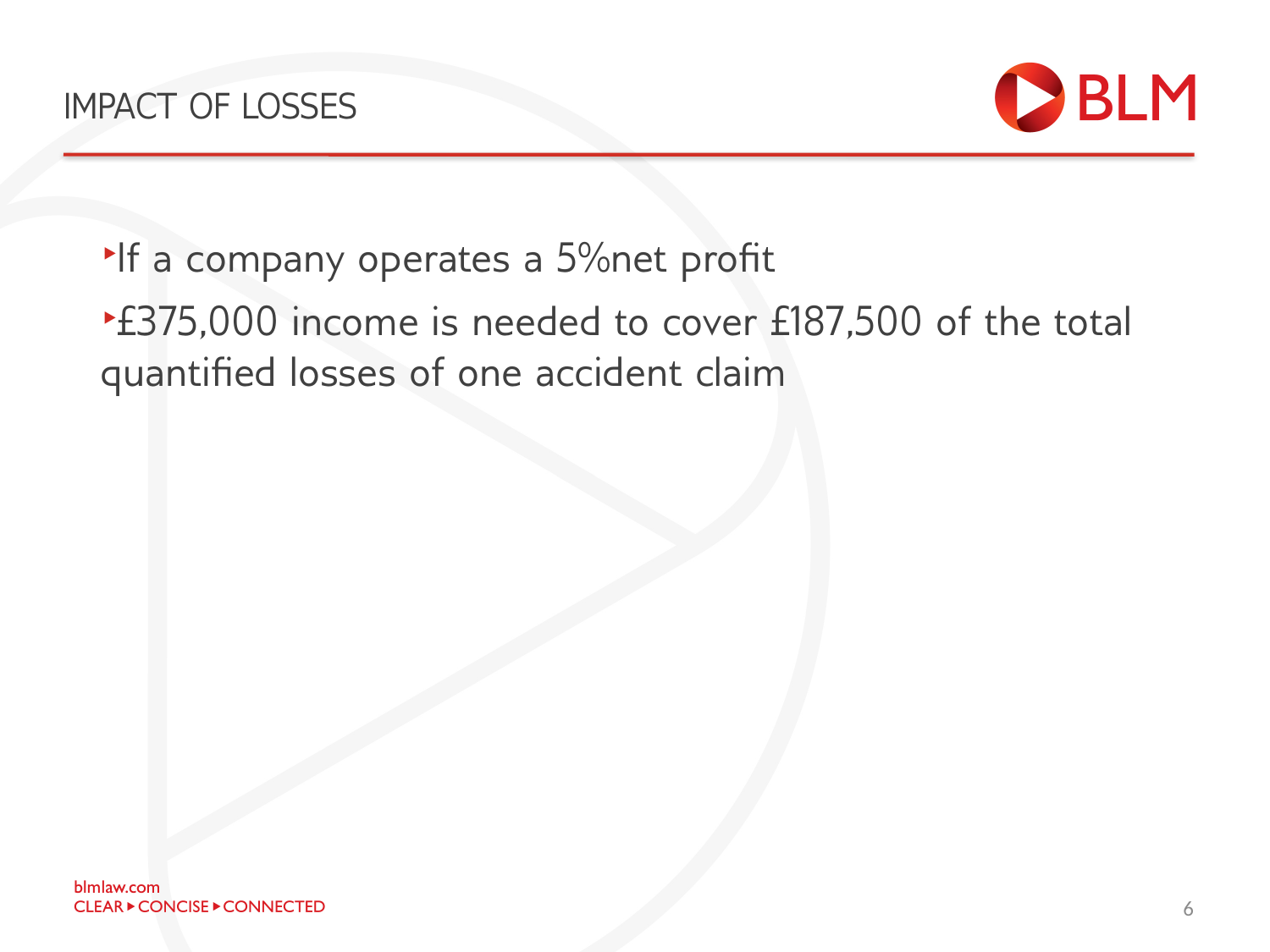

# Impact of losses
If a company operates a 5%net profit
£375,000 income is needed to cover £187,500 of the total 	quantified losses of one accident claim
6